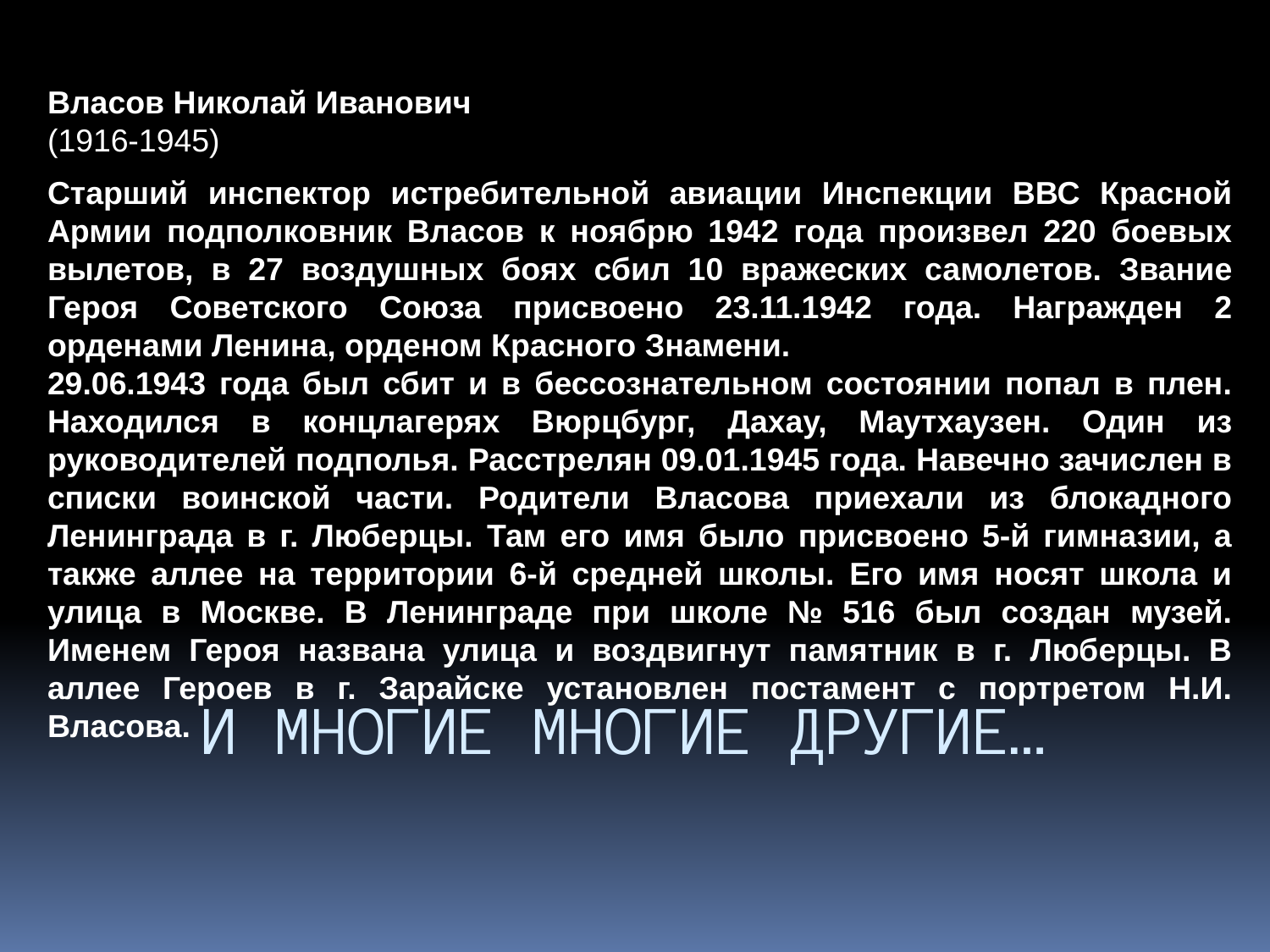

Власов Николай Иванович
(1916-1945)
Старший инспектор истребительной авиации Инспекции ВВС Красной Армии подполковник Власов к ноябрю 1942 года произвел 220 боевых вылетов, в 27 воздушных боях сбил 10 вражеских самолетов. Звание Героя Советского Союза присвоено 23.11.1942 года. Награжден 2 орденами Ленина, орденом Красного Знамени.
29.06.1943 года был сбит и в бессознательном состоянии попал в плен. Находился в концлагерях Вюрцбург, Дахау, Маутхаузен. Один из руководителей подполья. Расстрелян 09.01.1945 года. Навечно зачислен в списки воинской части. Родители Власова приехали из блокадного Ленинграда в г. Люберцы. Там его имя было присвоено 5-й гимназии, а также аллее на территории 6-й средней школы. Его имя носят школа и улица в Москве. В Ленинграде при школе № 516 был создан музей. Именем Героя названа улица и воздвигнут памятник в г. Люберцы. В аллее Героев в г. Зарайске установлен постамент с портретом Н.И. Власова.
И МНОГИЕ МНОГИЕ ДРУГИЕ…